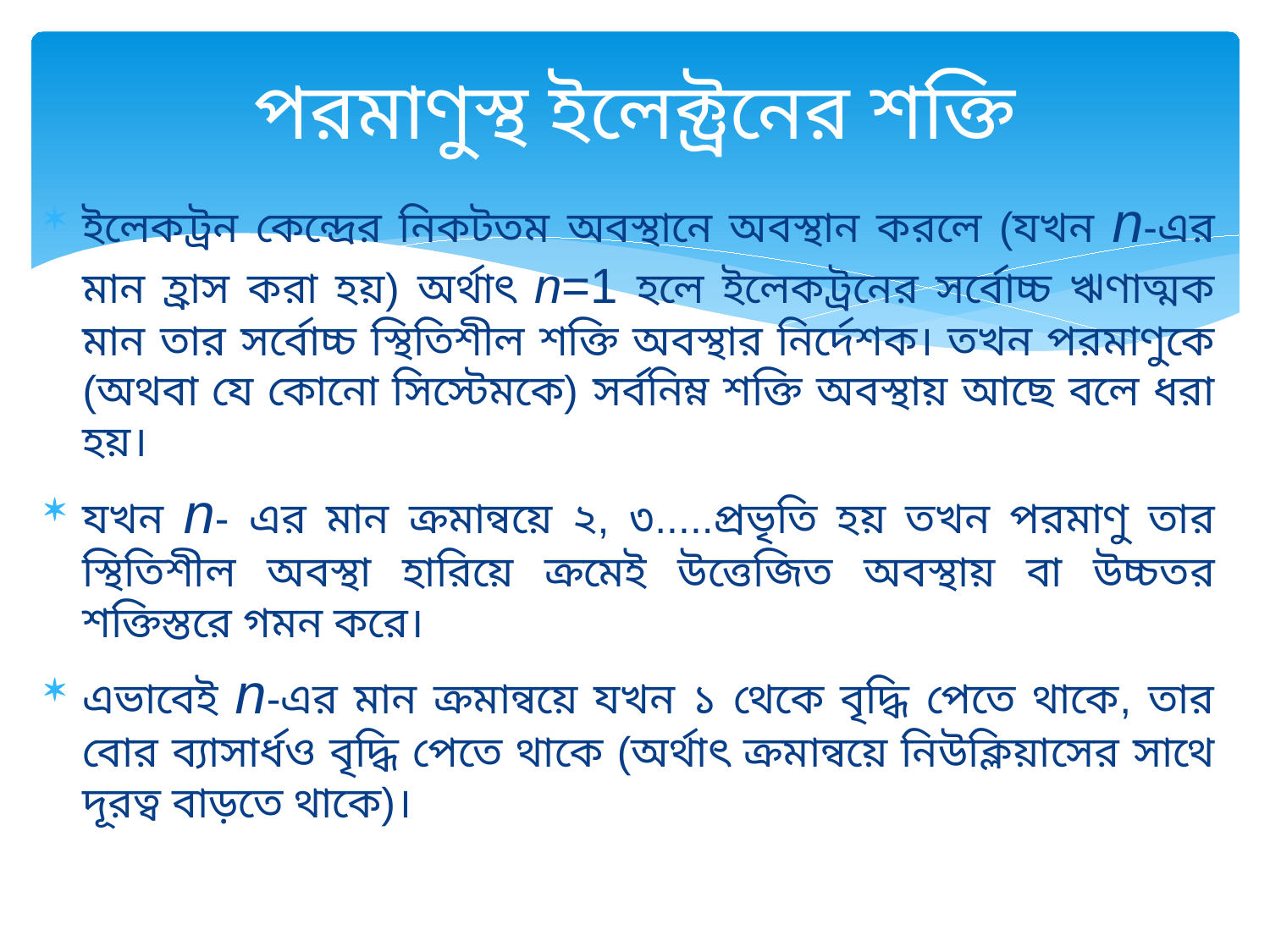

# পরমাণুস্থ ইলেক্ট্রনের শক্তি
ইলেকট্রন কেন্দ্রের নিকটতম অবস্থানে অবস্থান করলে (যখন n-এর মান হ্রাস করা হয়) অর্থাৎ n=1 হলে ইলেকট্রনের সর্বোচ্চ ঋণাত্মক মান তার সর্বোচ্চ স্থিতিশীল শক্তি অবস্থার নির্দেশক। তখন পরমাণুকে (অথবা যে কোনো সিস্টেমকে) সর্বনিম্ন শক্তি অবস্থায় আছে বলে ধরা হয়।
যখন n- এর মান ক্রমান্বয়ে ২, ৩.....প্রভৃতি হয় তখন পরমাণু তার স্থিতিশীল অবস্থা হারিয়ে ক্রমেই উত্তেজিত অবস্থায় বা উচ্চতর শক্তিস্তরে গমন করে।
এভাবেই n-এর মান ক্রমান্বয়ে যখন ১ থেকে বৃদ্ধি পেতে থাকে, তার বোর ব্যাসার্ধও বৃদ্ধি পেতে থাকে (অর্থাৎ ক্রমান্বয়ে নিউক্লিয়াসের সাথে দূরত্ব বাড়তে থাকে)।